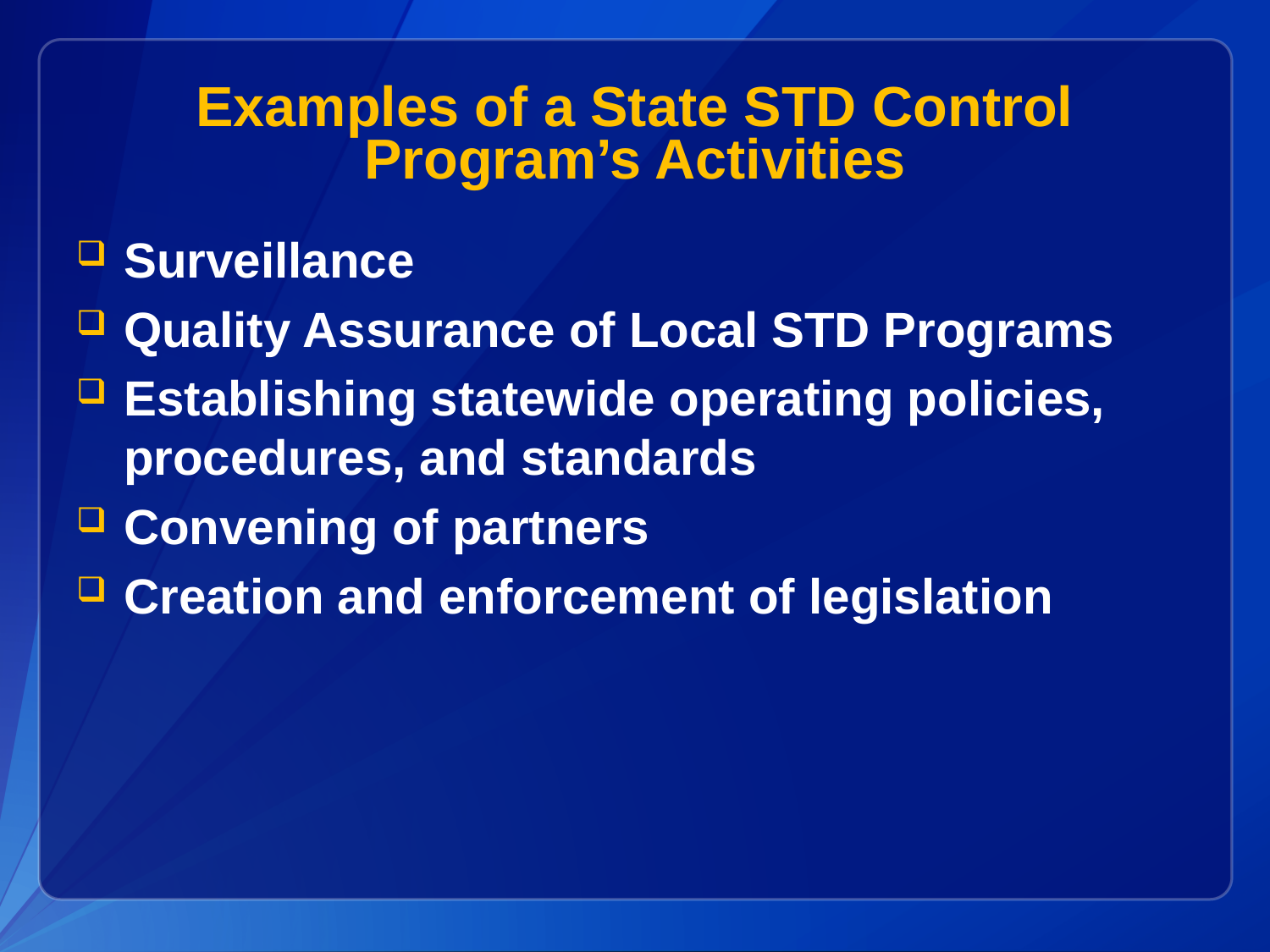

# Examples of a State STD Control Program’s Activities
Surveillance
Quality Assurance of Local STD Programs
Establishing statewide operating policies, procedures, and standards
Convening of partners
Creation and enforcement of legislation